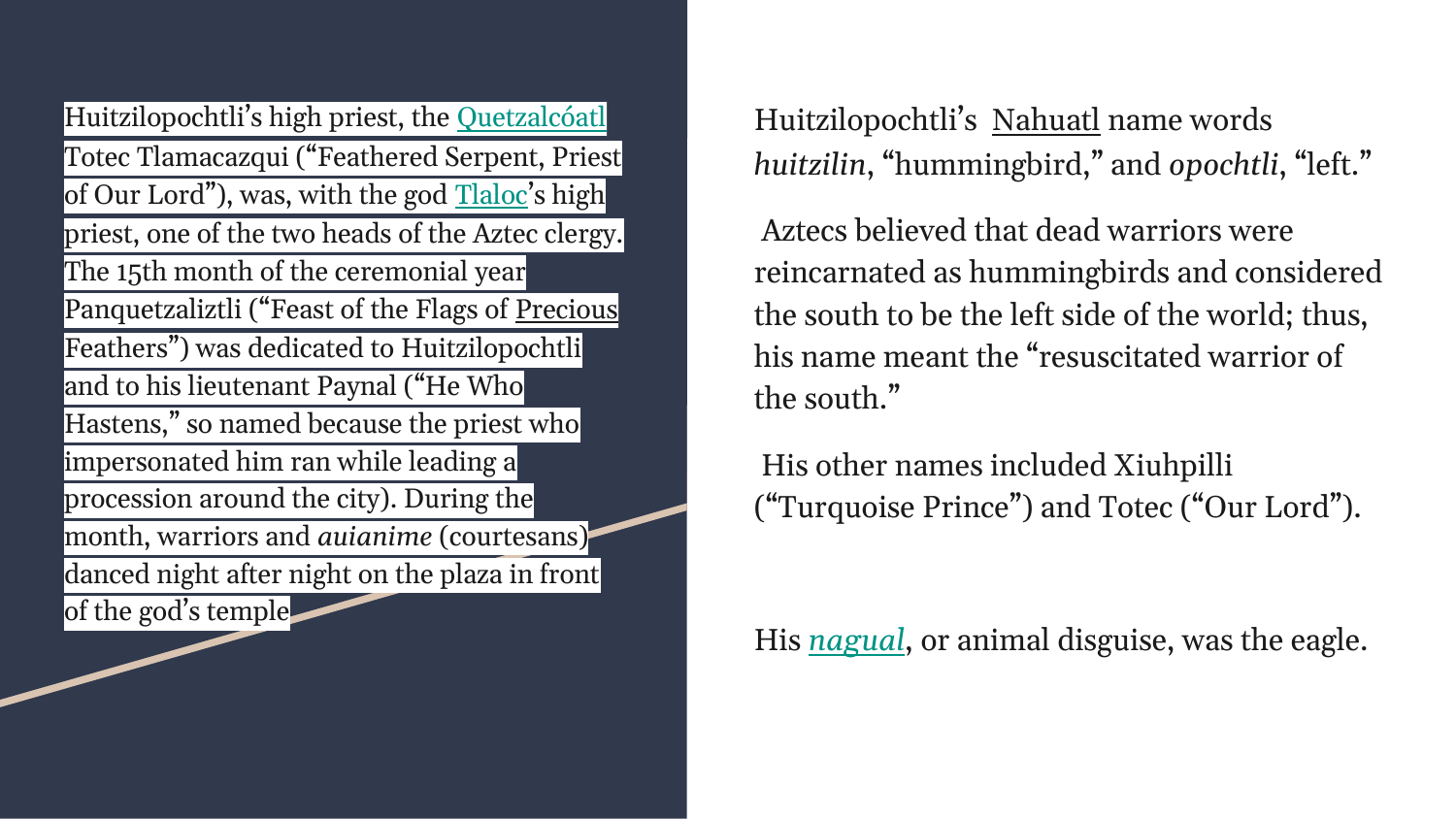

# Huitzilopochtli’s high priest, the Quetzalcóatl Totec Tlamacazqui (“Feathered Serpent, Priest of Our Lord”), was, with the god Tlaloc’s high priest, one of the two heads of the Aztec clergy. The 15th month of the ceremonial year Panquetzaliztli (“Feast of the Flags of Precious Feathers”) was dedicated to Huitzilopochtli and to his lieutenant Paynal (“He Who Hastens,” so named because the priest who impersonated him ran while leading a procession around the city). During the month, warriors and auianime (courtesans) danced night after night on the plaza in front of the god’s temple
Huitzilopochtli’s  Nahuatl name words huitzilin, “hummingbird,” and opochtli, “left.”
 Aztecs believed that dead warriors were reincarnated as hummingbirds and considered the south to be the left side of the world; thus, his name meant the “resuscitated warrior of the south.”
 His other names included Xiuhpilli (“Turquoise Prince”) and Totec (“Our Lord”).

His nagual, or animal disguise, was the eagle.